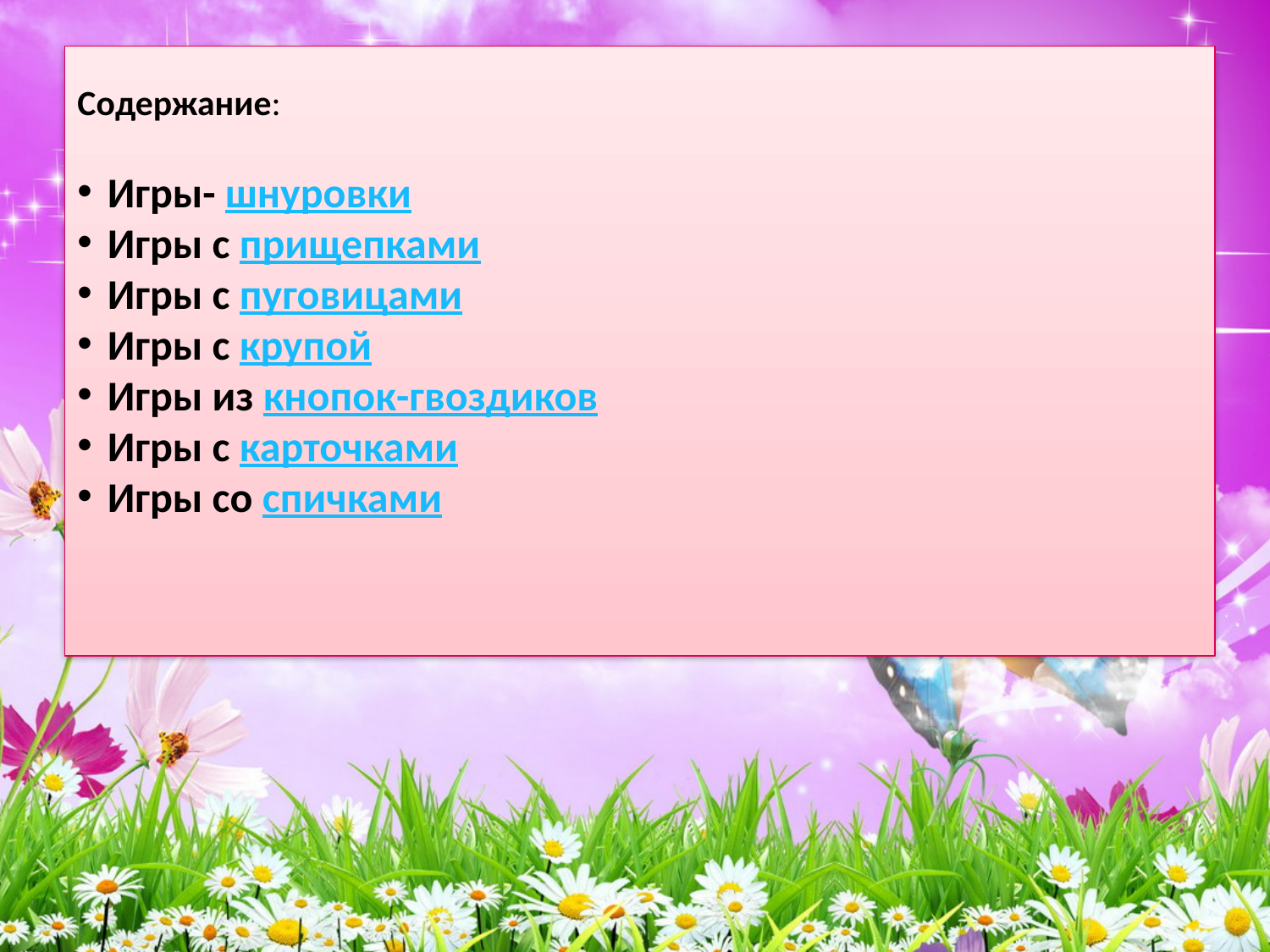

Содержание:

Игры- шнуровки
Игры с прищепками
Игры с пуговицами
Игры с крупой
Игры из кнопок-гвоздиков
Игры с карточками
Игры со спичками